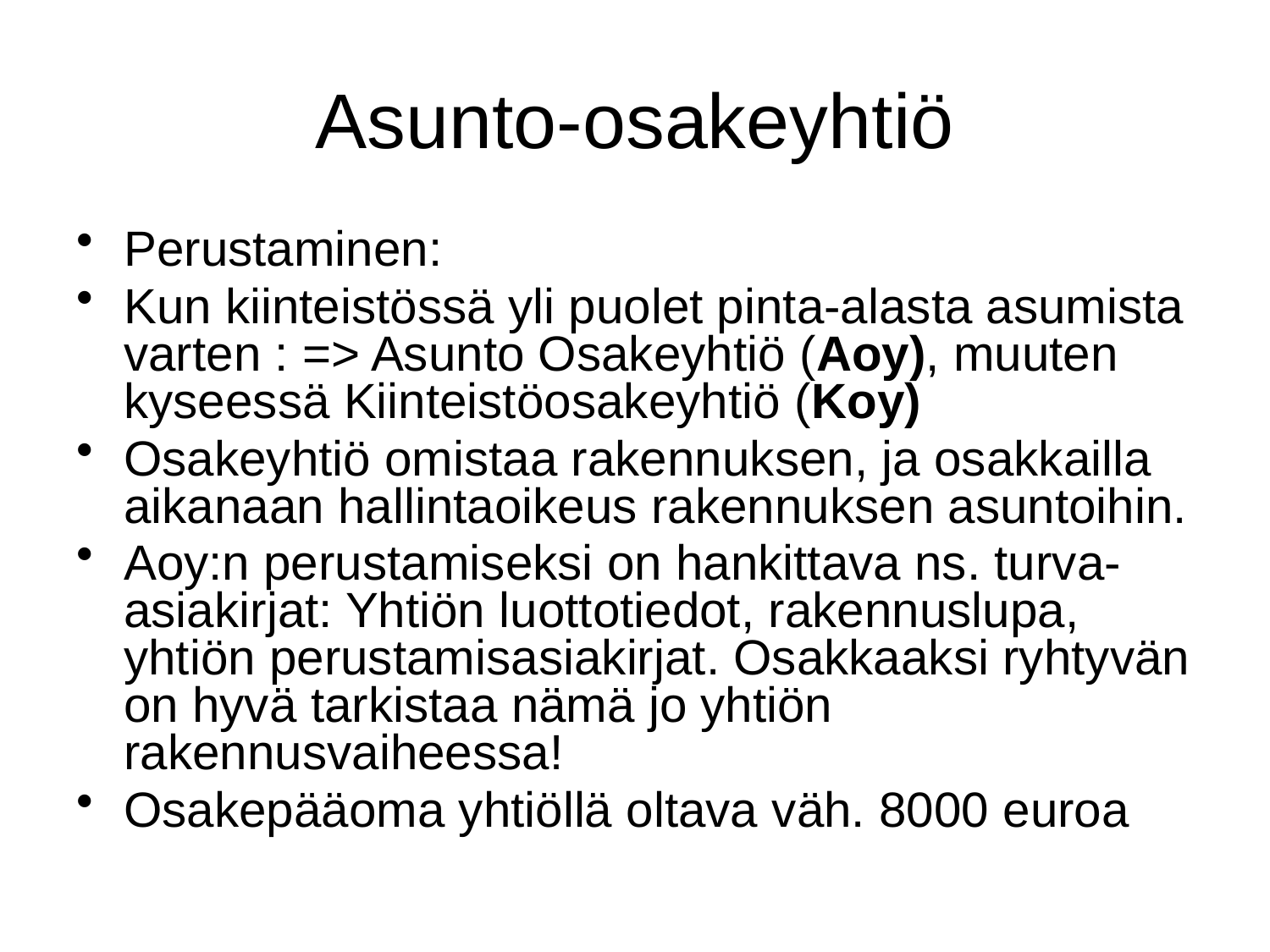

# Asunto-osakeyhtiö
Perustaminen:
Kun kiinteistössä yli puolet pinta-alasta asumista varten : => Asunto Osakeyhtiö (Aoy), muuten kyseessä Kiinteistöosakeyhtiö (Koy)
Osakeyhtiö omistaa rakennuksen, ja osakkailla aikanaan hallintaoikeus rakennuksen asuntoihin.
Aoy:n perustamiseksi on hankittava ns. turva-asiakirjat: Yhtiön luottotiedot, rakennuslupa, yhtiön perustamisasiakirjat. Osakkaaksi ryhtyvän on hyvä tarkistaa nämä jo yhtiön rakennusvaiheessa!
Osakepääoma yhtiöllä oltava väh. 8000 euroa